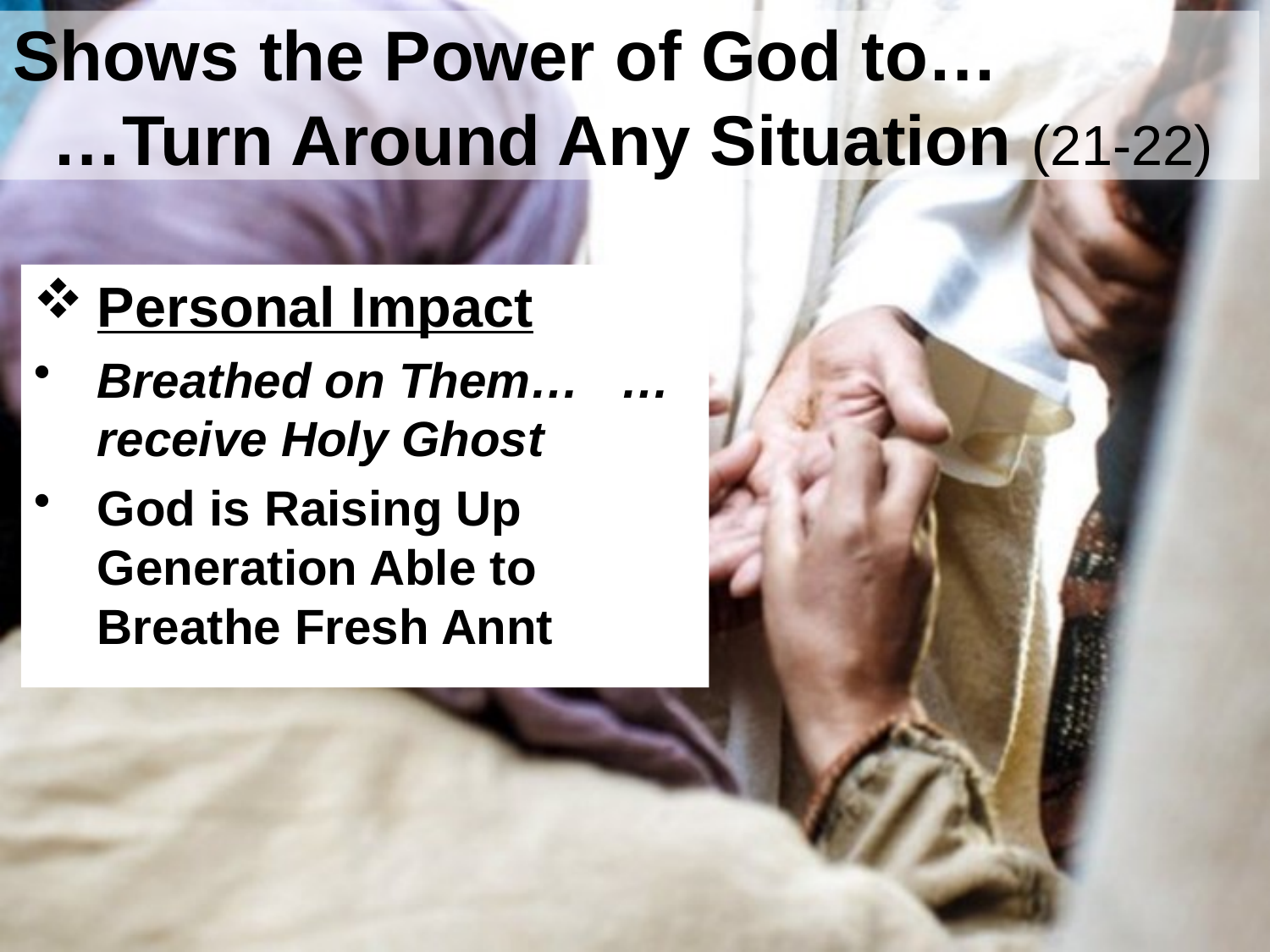

# Shows the Power of God to… …Turn Around Any Situation (21-22)
Personal Impact
Breathed on Them…   …receive Holy Ghost
God is Raising Up Generation Able to Breathe Fresh Annt